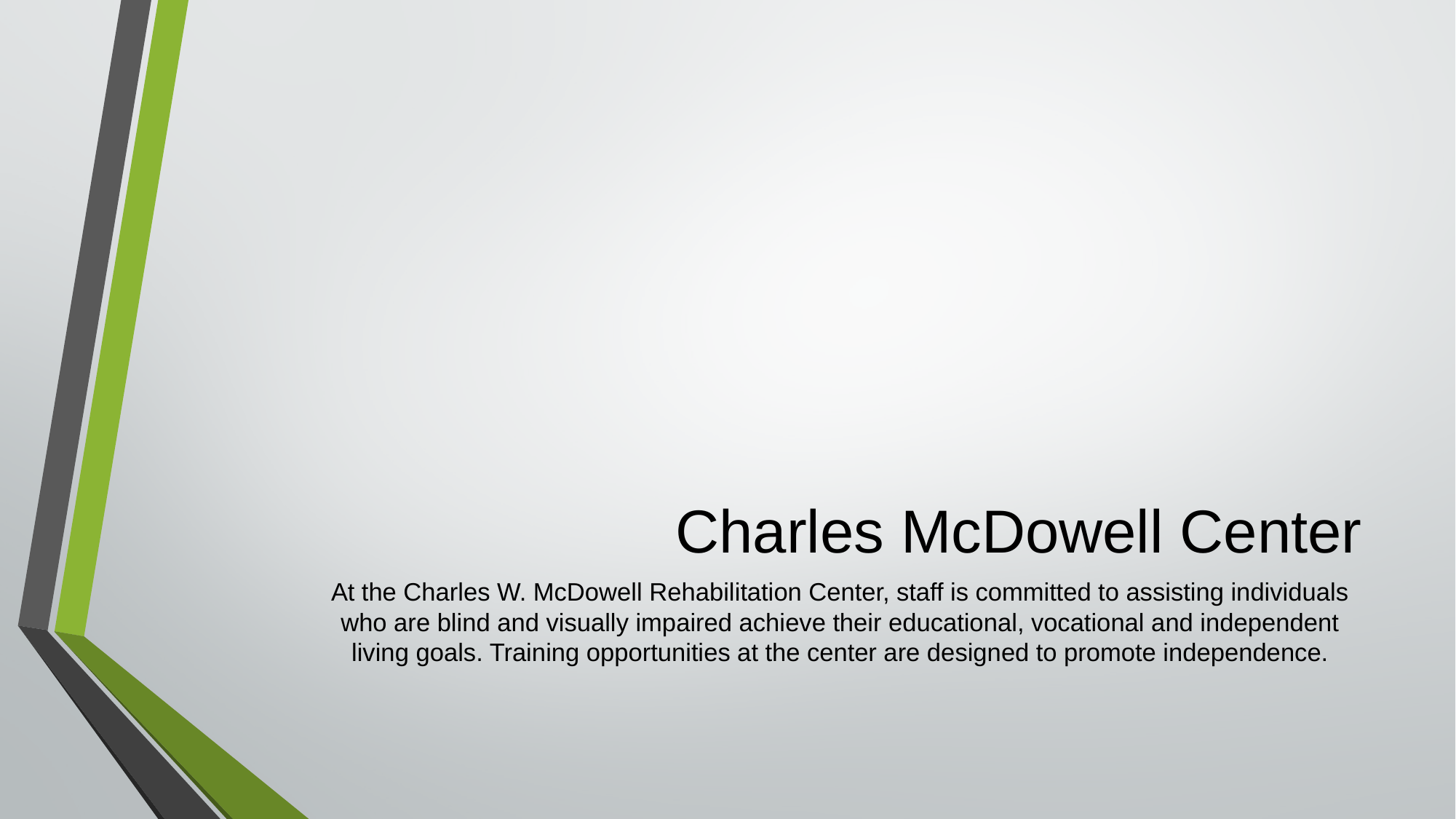

# Charles McDowell Center
At the Charles W. McDowell Rehabilitation Center, staff is committed to assisting individuals who are blind and visually impaired achieve their educational, vocational and independent living goals. Training opportunities at the center are designed to promote independence.